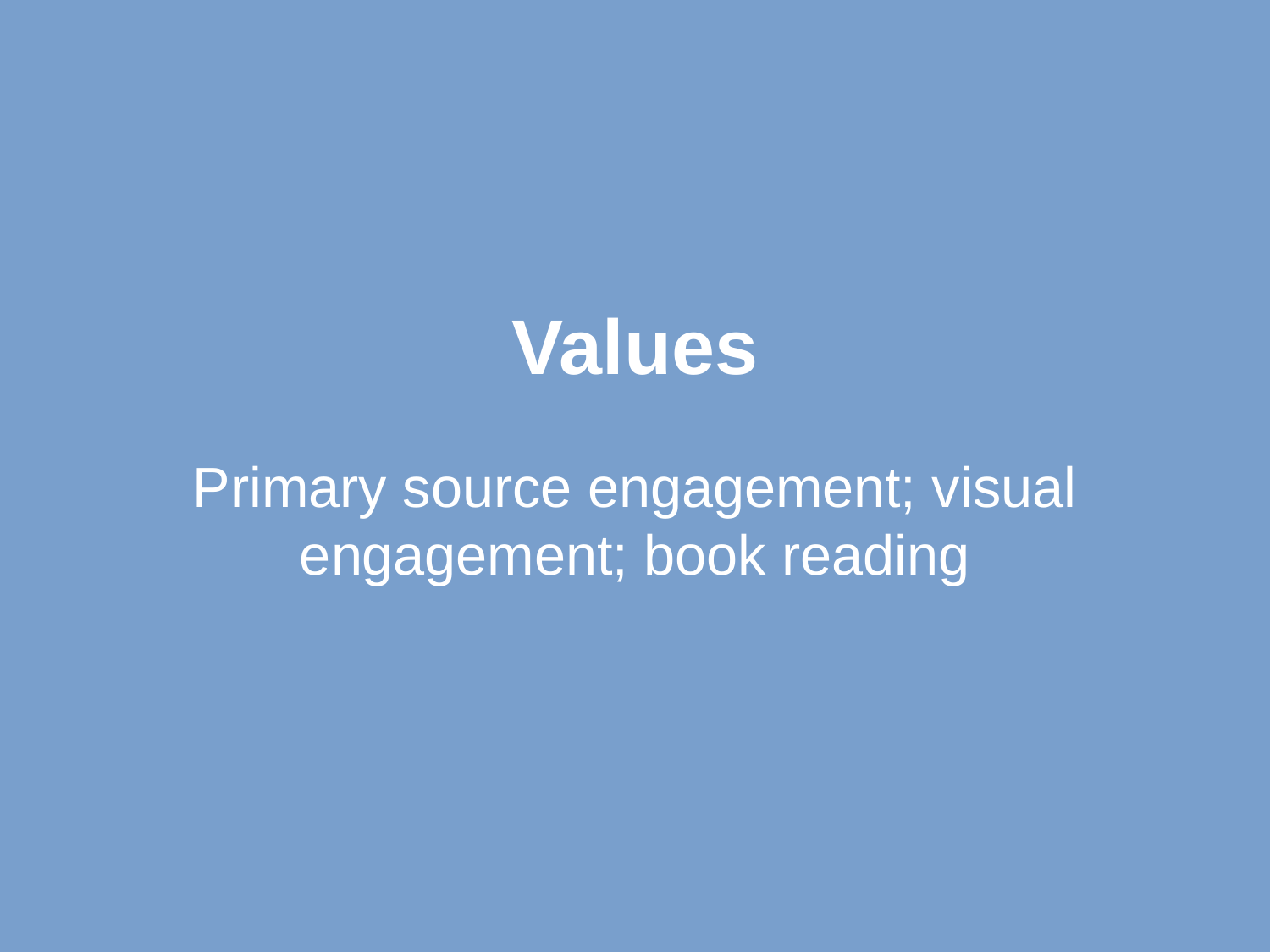

# Values
Primary source engagement; visual engagement; book reading